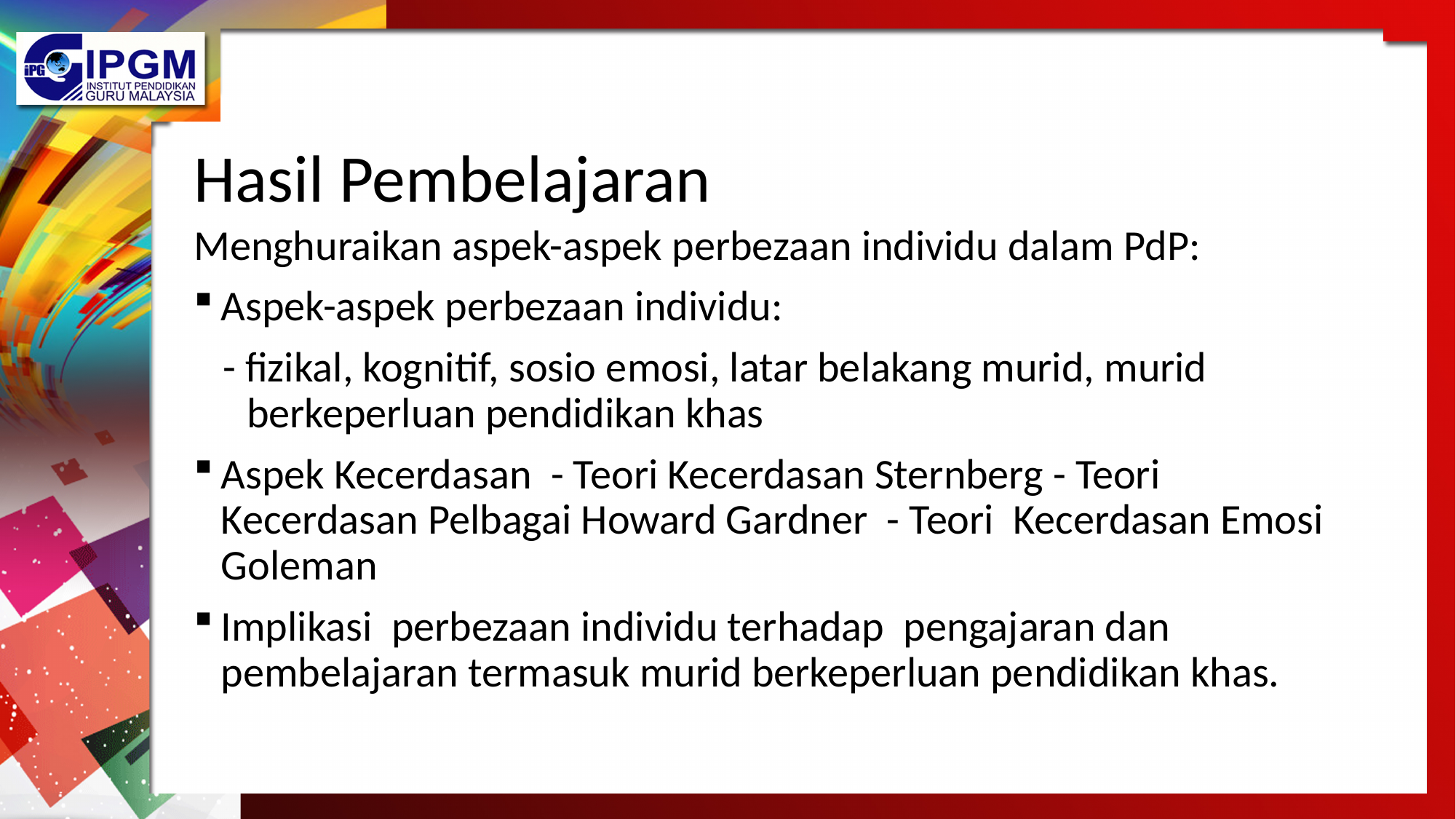

# Hasil Pembelajaran
Menghuraikan aspek-aspek perbezaan individu dalam PdP:
Aspek-aspek perbezaan individu:
   - fizikal, kognitif, sosio emosi, latar belakang murid, murid berkeperluan pendidikan khas
Aspek Kecerdasan  - Teori Kecerdasan Sternberg - Teori Kecerdasan Pelbagai Howard Gardner  - Teori  Kecerdasan Emosi Goleman
Implikasi  perbezaan individu terhadap  pengajaran dan pembelajaran termasuk murid berkeperluan pendidikan khas.